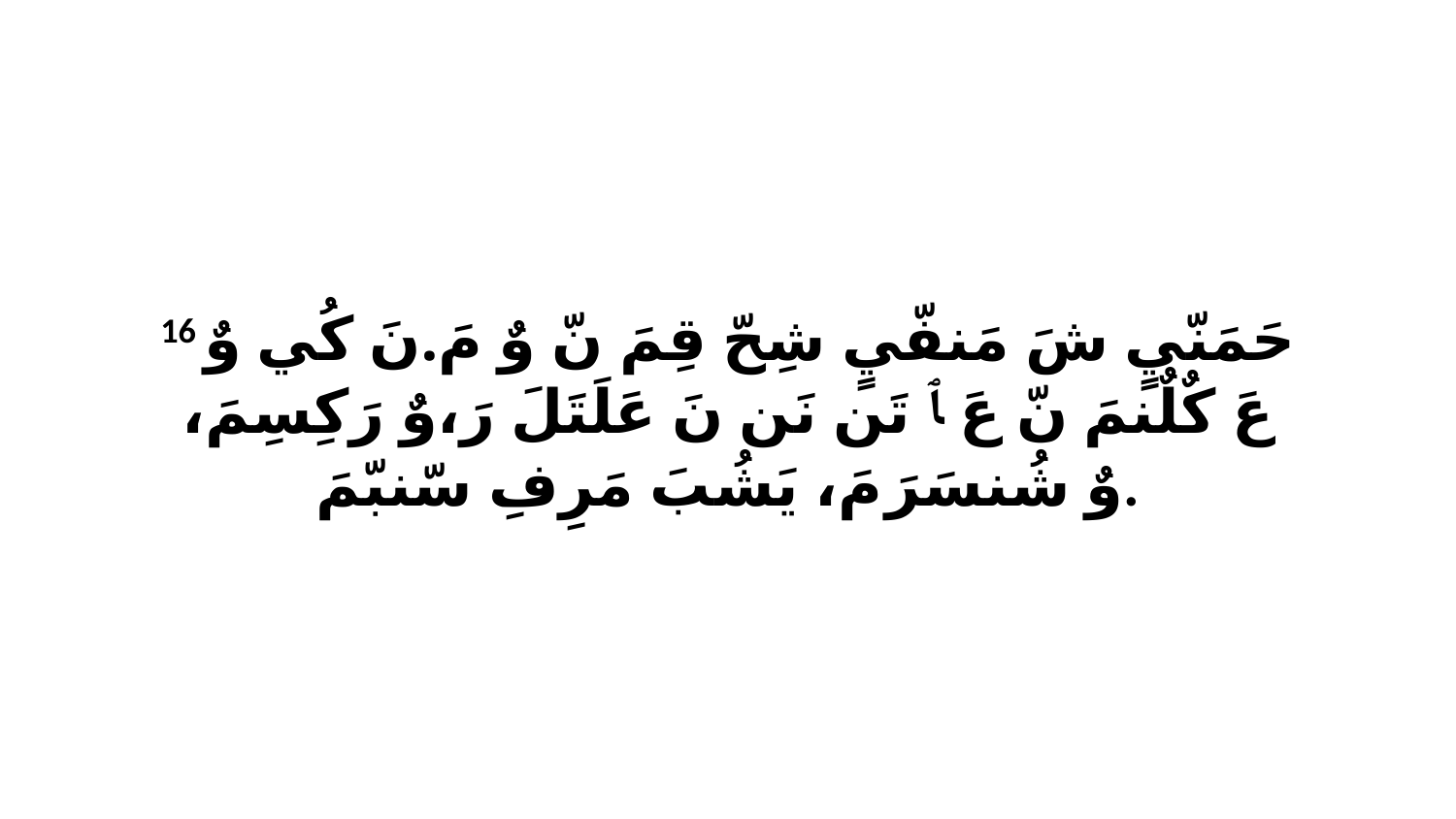

16 حَمَنّيٍ شَ مَنفّيٍ شِحّ قِمَ نّ وٌ مَ.نَ كُي وٌ عَ كٌلٌنمَ نّ عَ ﭑ تَن نَن نَ عَلَتَلَ رَ،وٌ رَكِسِمَ، وٌ شُنسَرَ مَ، يَشُبَ مَرِفِ سّنبّمَ.